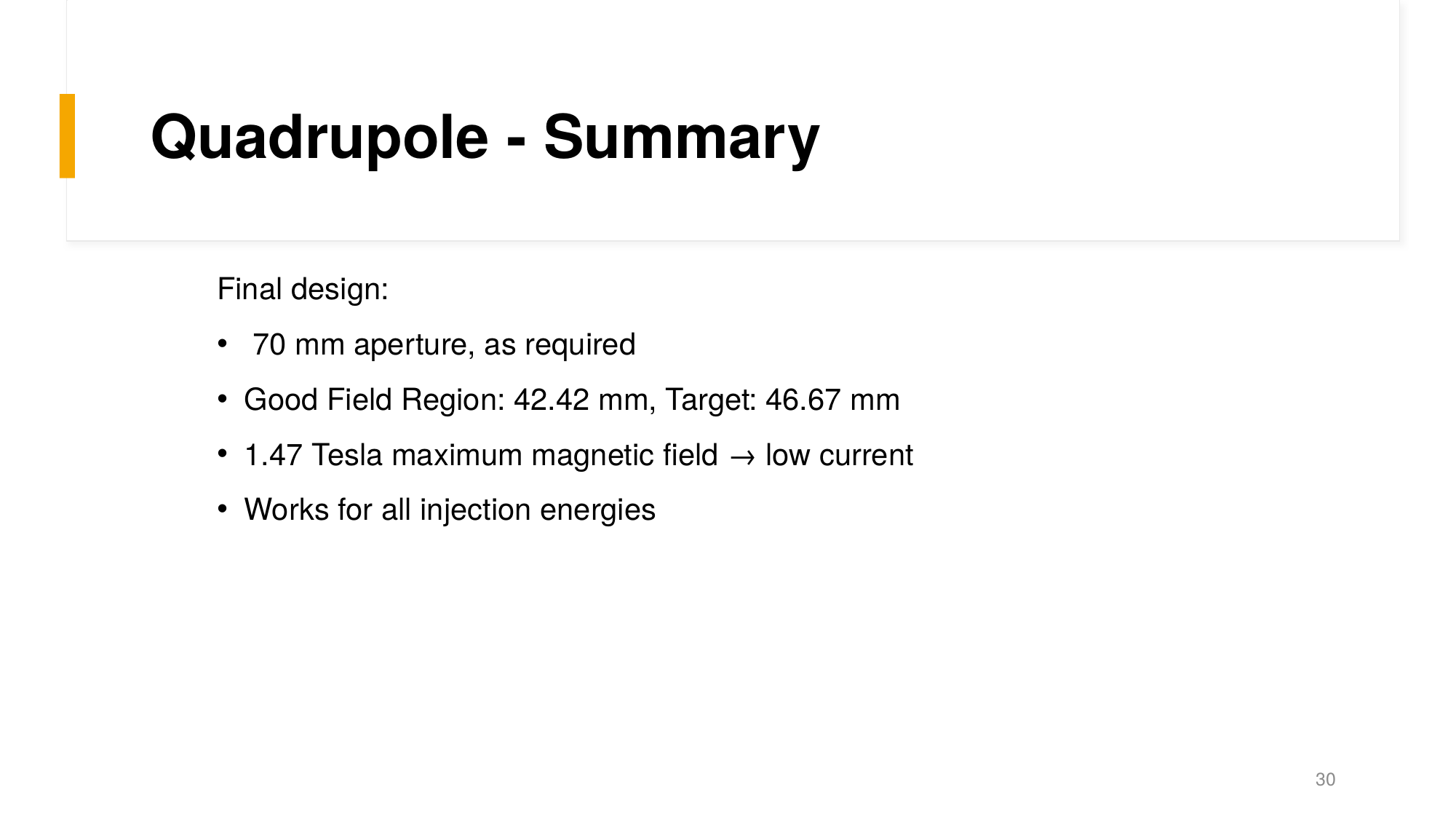

# Quadrupole - Summary
Final design:
 70 mm aperture, as required
Good Field Region: 42.42 mm, Target: 46.67 mm
1.47 Tesla maximum magnetic field → low current
Works for all injection energies
30